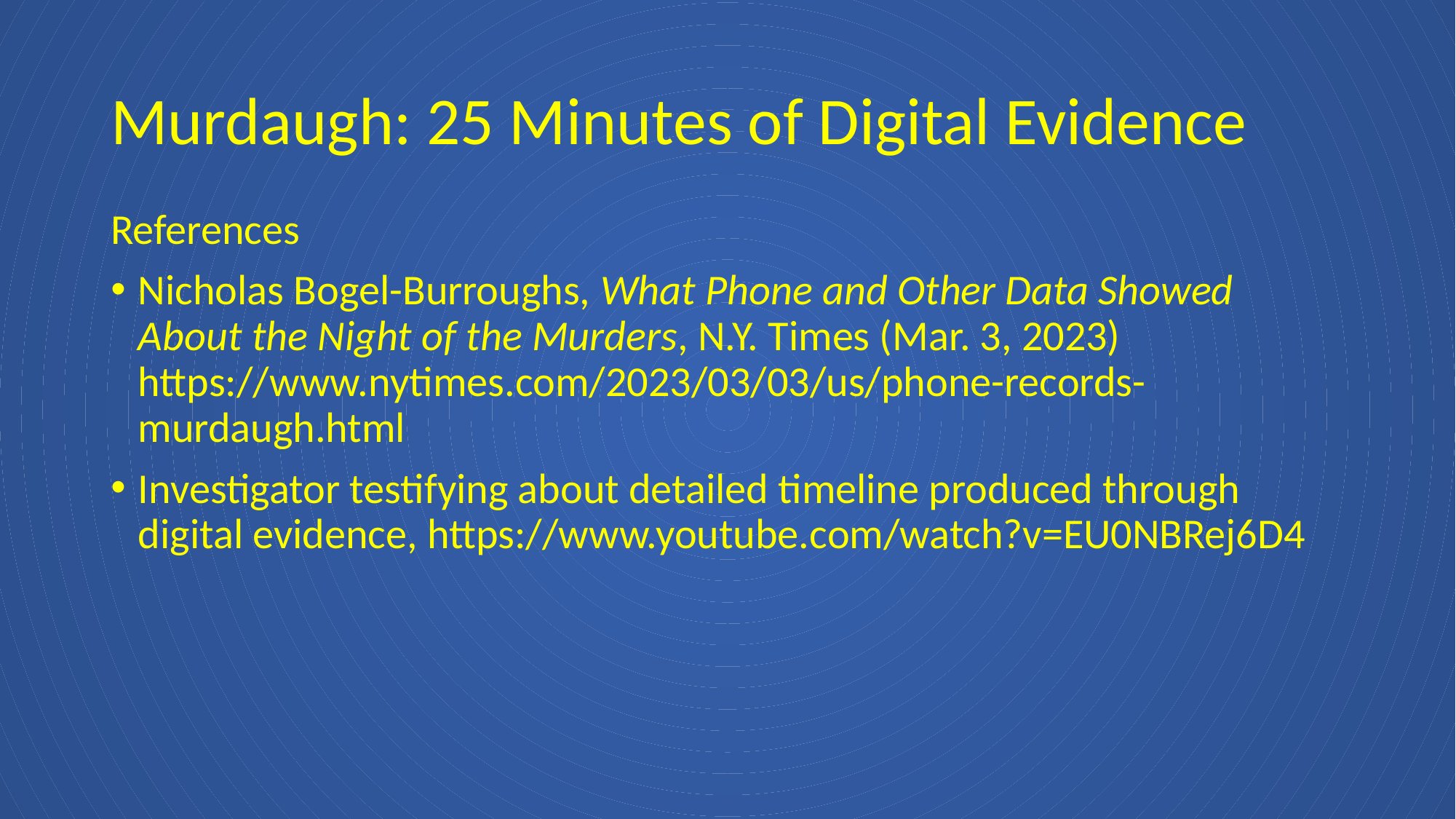

# Murdaugh: 25 Minutes of Digital Evidence
References
Nicholas Bogel-Burroughs, What Phone and Other Data Showed About the Night of the Murders, N.Y. Times (Mar. 3, 2023) https://www.nytimes.com/2023/03/03/us/phone-records-murdaugh.html
Investigator testifying about detailed timeline produced through digital evidence, https://www.youtube.com/watch?v=EU0NBRej6D4